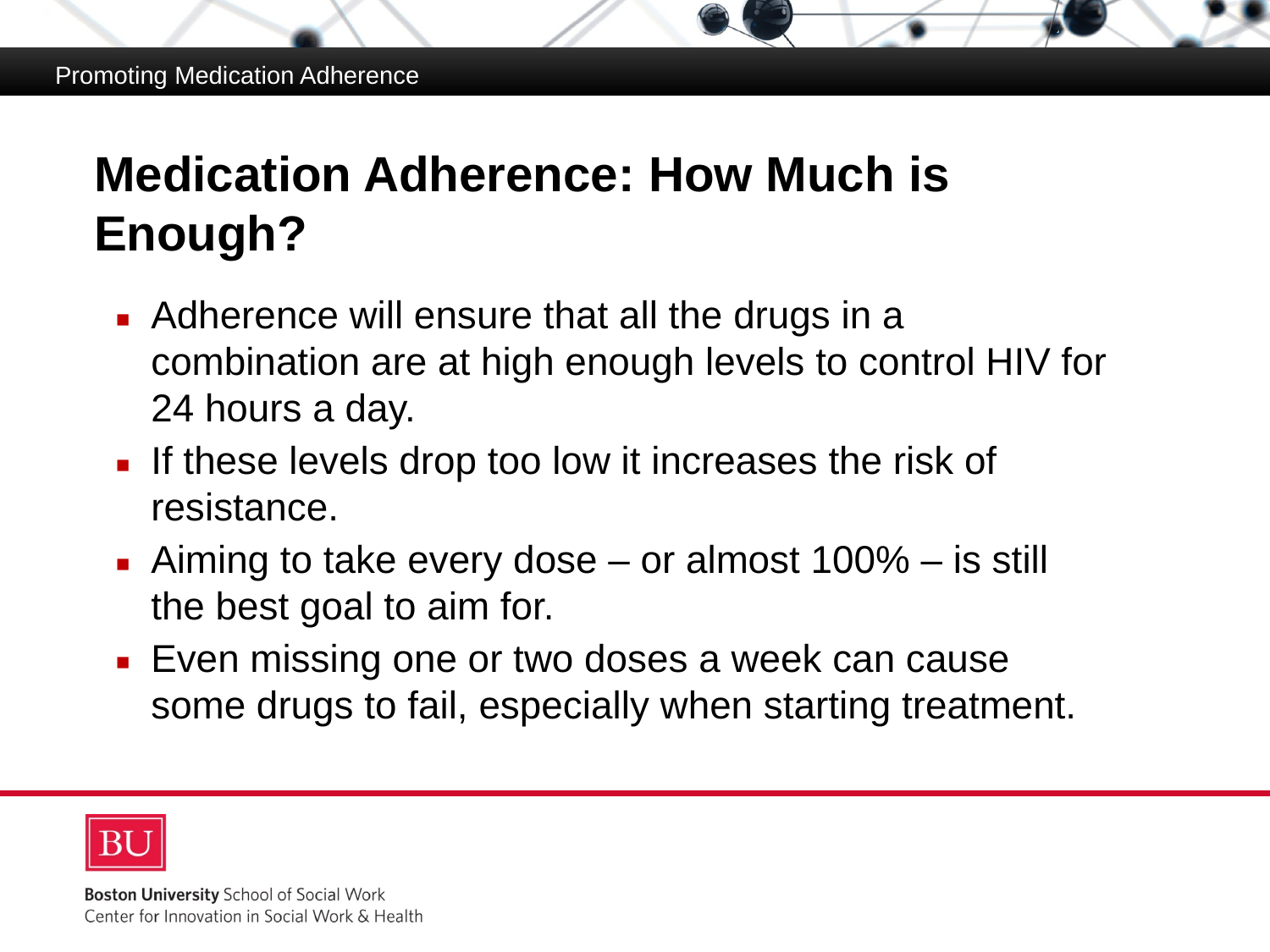

Promoting Medication Adherence
# Medication Adherence: How Much is Enough?
Medication Adherence
Adherence will ensure that all the drugs in a  combination are at high enough levels to control HIV for 24 hours a day.
If these levels drop too low it increases the risk of resistance.
Aiming to take every dose – or almost 100% – is still the best goal to aim for.
Even missing one or two doses a week can cause some drugs to fail, especially when starting treatment.